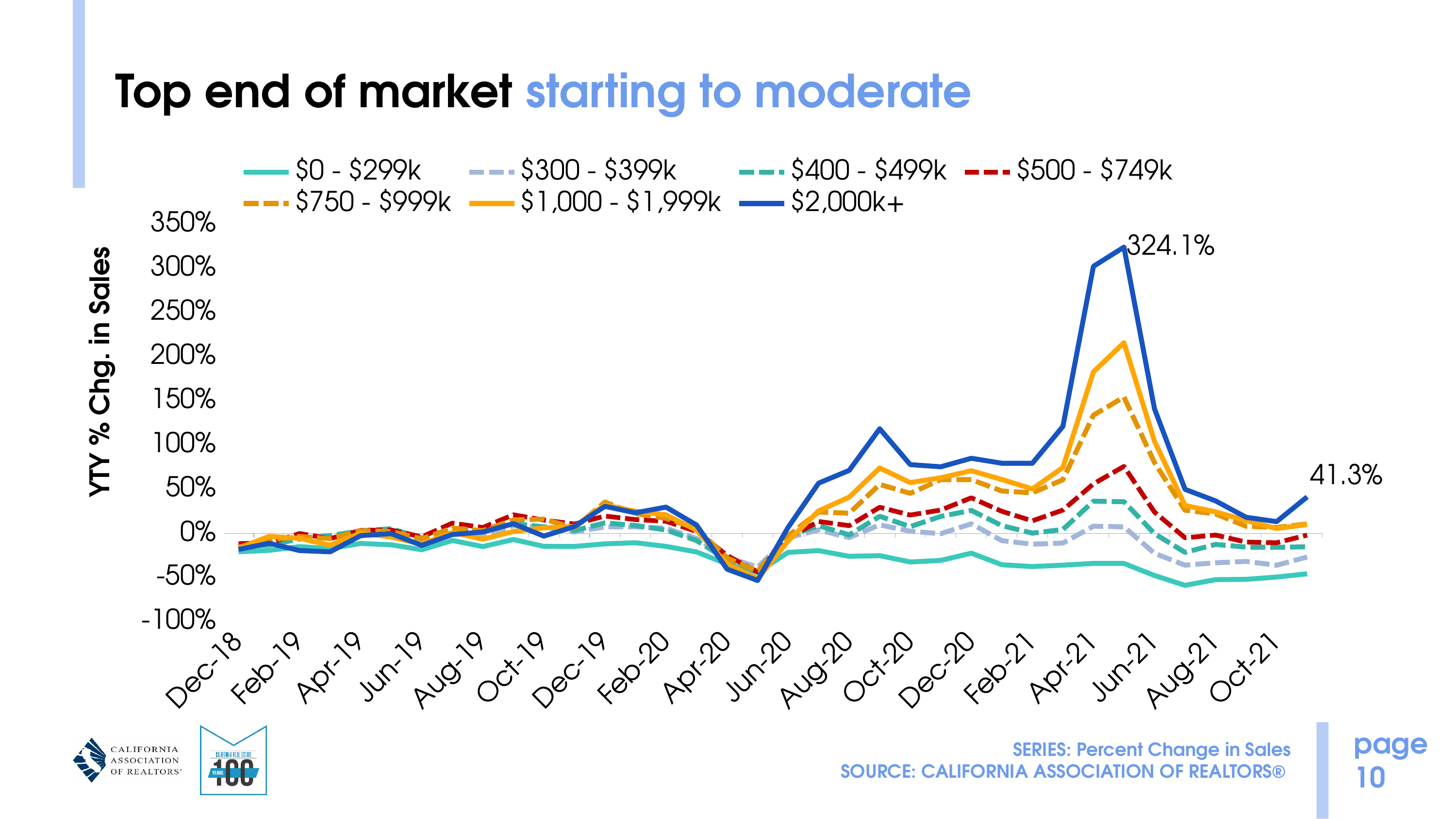

# Top end of market starting to moderate

### Chart

| Category | $0 - $299k | $300 - $399k | $400 - $499k | $500 - $749k | $750 - $999k | $1,000 - $1,999k | $2,000k+ |
|---|---|---|---|---|---|---|---|
| 43435 | -0.20868 | -0.15606767794632437 | -0.1526976586359009 | -0.11675766484670302 | -0.1557954012200845 | -0.16716417910447756 | -0.18247126436781613 |
| 43466 | -0.1925772125616403 | -0.06714994276993513 | -0.13258717176065438 | -0.10987261146496818 | -0.07638888888888884 | -0.035239361702127714 | -0.11206896551724133 |
| 43497 | -0.15056118258965234 | -0.04150197628458496 | -0.06410815525512426 | -0.0025076623014766986 | -0.03598014888337464 | -0.05646100116414432 | -0.19528619528619529 |
| 43525 | -0.17278940623665096 | -0.05015763829177411 | -0.025657894736842102 | -0.05979421471558921 | -0.05904681568958248 | -0.13411683373660555 | -0.20903361344537819 |
| 43556 | -0.11482526589971787 | -0.01914953534215713 | 0.028543307086614123 | 0.03396155999253603 | 0.031125299281723917 | 0.0019455252918287869 | -0.025793650793650813 |
| 43586 | -0.12997562956945574 | 0.018400204446715973 | 0.05151953690303901 | 0.03795811518324599 | 0.0200138026224983 | -0.041712104689203944 | -0.0034129692832765013 |
| 43617 | -0.18577887381833125 | -0.06911177644710575 | -0.052646720368239364 | -0.04103535353535348 | -0.06134564643799467 | -0.12333864965443908 | -0.13608957795004306 |
| 43647 | -0.08048727430933222 | 0.05318011758417951 | 0.030773827308037127 | 0.1157208983370479 | 0.05915492957746471 | 0.009509658246656727 | -0.013655462184873901 |
| 43678 | -0.15034679722562216 | -0.02263779527559051 | 0.029214139643587433 | 0.06569343065693434 | 0.030681051921780167 | -0.06570657065706575 | 0.01504629629629628 |
| 43709 | -0.06999746386000505 | 0.08655675332910584 | 0.10898592565860699 | 0.20960512273212384 | 0.15176991150442487 | 0.020670826833073308 | 0.10930576070901044 |
| 43739 | -0.14748358862144417 | 0.07126760563380286 | 0.07387862796833766 | 0.15028462998102476 | 0.1607892527287993 | 0.061987887424296506 | -0.0316973415132924 |
| 43770 | -0.1485627066904096 | 0.014469959106637287 | 0.030763528539659024 | 0.10558331522919828 | 0.06281522237505732 | 0.07817725752508364 | 0.07681564245810057 |
| 43800 | -0.11935991605456453 | 0.0735647988999657 | 0.1180000000000001 | 0.1953422053231939 | 0.35336672231496946 | 0.3202046035805626 | 0.30594405594405605 |
| 43831 | -0.10645669291338578 | 0.07246376811594213 | 0.08898721730580128 | 0.15603678433699208 | 0.2235855487389229 | 0.25 | 0.23244552058111378 |
| 43862 | -0.14789862046839908 | 0.05785802215839153 | 0.0377094972067038 | 0.13627478358000555 | 0.16988416988417 | 0.21023427866831068 | 0.2970711297071129 |
| 43891 | -0.210783055198973 | -0.05884118883218248 | -0.0817356205852674 | 0.021869197441716448 | 0.05555555555555558 | 0.035528942115768514 | 0.09428950863213803 |
| 43922 | -0.34723238234576936 | -0.2694508009153318 | -0.2985359643539147 | -0.25045045045045045 | -0.2786377708978328 | -0.34433656957928804 | -0.40529531568228105 |
| 43952 | -0.4423567617722106 | -0.38261738261738265 | -0.4296296296296296 | -0.4368901479383066 | -0.42861975642760486 | -0.5135135135135135 | -0.5342465753424658 |
| 43983 | -0.2151454363089268 | -0.049001331557922745 | -0.026642446260974895 | -0.048644207066557144 | -0.028099754127151377 | -0.0879054258866323 | 0.06779661016949157 |
| 44013 | -0.19588360539389638 | 0.03856889114437956 | 0.0872463768115943 | 0.13429625076828522 | 0.24202127659574457 | 0.25463644392110685 | 0.5686900958466454 |
| 44044 | -0.2602641056422569 | -0.04783484390735149 | -0.017882486517172835 | 0.08670610211706098 | 0.22767419038272818 | 0.40944123314065517 | 0.7126567844925884 |
| 44075 | -0.253 | 0.096 | 0.193 | 0.295 | 0.554 | 0.74 | 1.184 |
| 44105 | -0.32443531827515404 | 0.024191427820142053 | 0.07616707616707608 | 0.20719234576047518 | 0.4528028933092225 | 0.5743039248574304 | 0.7782470960929251 |
| 44136 | -0.30654317299073797 | -0.004031007751937987 | 0.19165767709457038 | 0.26390253487915105 | 0.6087144089732528 | 0.6289259402869329 | 0.7535667963683528 |
| 44166 | -0.22458628841607564 | 0.10843373493975905 | 0.25953654188948305 | 0.40226460071513714 | 0.6077302631578947 | 0.7086400619914761 | 0.8500669344042837 |
| 44197 | -0.35565738456115614 | -0.0829579579579579 | 0.08713318284424387 | 0.2494226327944573 | 0.47910863509749313 | 0.6099173553719008 | 0.7937131630648331 |
| 44228 | -0.3761295180722891 | -0.12296353762606671 | 0.0022431583669806354 | 0.14131236175964612 | 0.45874587458745864 | 0.5028018339276616 | 0.7935483870967741 |
| 44256 | -0.3607677293428757 | -0.11004784688995217 | 0.04322344322344329 | 0.2636785786392086 | 0.6065365025466893 | 0.7455666923670008 | 1.2111650485436893 |
| 44287 | -0.34067986552110574 | 0.08104933437744721 | 0.3638838475499093 | 0.5600961538461537 | 1.338519313304721 | 1.828726554787759 | 3.0239726027397262 |
| 44317 | -0.34109816971713813 | 0.0736245954692556 | 0.3583453583453584 | 0.7579653437674678 | 1.5435168738898755 | 2.15906432748538 | 3.240808823529412 |
| 44348 | -0.4773162939297124 | -0.226267152058247 | -0.0034214618973561484 | 0.24062877871825883 | 0.8012287676183592 | 1.0432037221668327 | 1.410830999066293 |
| 44378 | -0.5889967637540453 | -0.3606156853163939 | -0.21540922420687814 | -0.05025738282308323 | 0.2620449678800856 | 0.3155795401220085 | 0.4983027834351663 |
| 44409 | -0.5245050308341448 | -0.3331570597567425 | -0.12572254335260113 | -0.019767941555651092 | 0.22035704769517728 | 0.2433356117566643 | 0.3675099866844207 |
| 44440 | -0.521 | -0.318 | -0.156 | -0.099 | 0.08 | 0.145 | 0.182 |
| 44470 | -0.4950607902735562 | -0.3614890885750963 | -0.1581050228310502 | -0.10631320032795843 | 0.06646751306945475 | 0.053696995525250424 | 0.13242280285035624 |
| 44501 | -0.45842309349418353 | -0.2677459526774595 | -0.15238382619191304 | -0.01990049751243783 | 0.10673102708500948 | 0.10069031183051647 | 0.4127218934911243 |
page
10
SERIES: Percent Change in Sales
SOURCE: CALIFORNIA ASSOCIATION OF REALTORS®